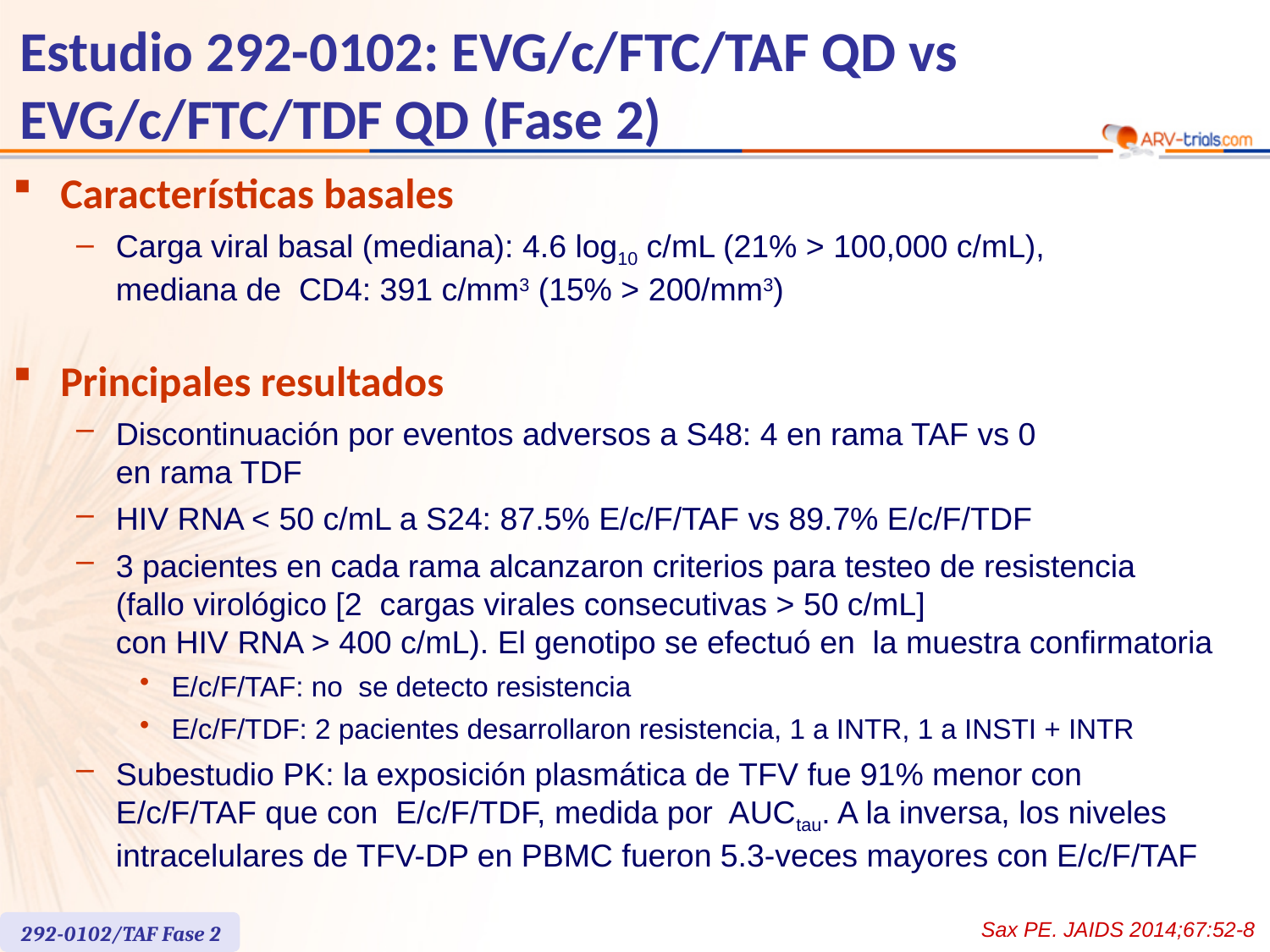

# Estudio 292-0102: EVG/c/FTC/TAF QD vs EVG/c/FTC/TDF QD (Fase 2)
Características basales
Carga viral basal (mediana): 4.6 log10 c/mL (21% > 100,000 c/mL),
mediana de  CD4: 391 c/mm3 (15% > 200/mm3)
Principales resultados
Discontinuación por eventos adversos a S48: 4 en rama TAF vs 0
en rama TDF
HIV RNA < 50 c/mL a S24: 87.5% E/c/F/TAF vs 89.7% E/c/F/TDF
3 pacientes en cada rama alcanzaron criterios para testeo de resistencia
(fallo virológico [2  cargas virales consecutivas > 50 c/mL]
con HIV RNA > 400 c/mL). El genotipo se efectuó en  la muestra confirmatoria
E/c/F/TAF: no  se detecto resistencia
E/c/F/TDF: 2 pacientes desarrollaron resistencia, 1 a INTR, 1 a INSTI + INTR
Subestudio PK: la exposición plasmática de TFV fue 91% menor con E/c/F/TAF que con  E/c/F/TDF, medida por  AUCtau. A la inversa, los niveles intracelulares de TFV-DP en PBMC fueron 5.3-veces mayores con E/c/F/TAF

Sax PE. JAIDS 2014;67:52-8

292-0102/TAF Fase 2